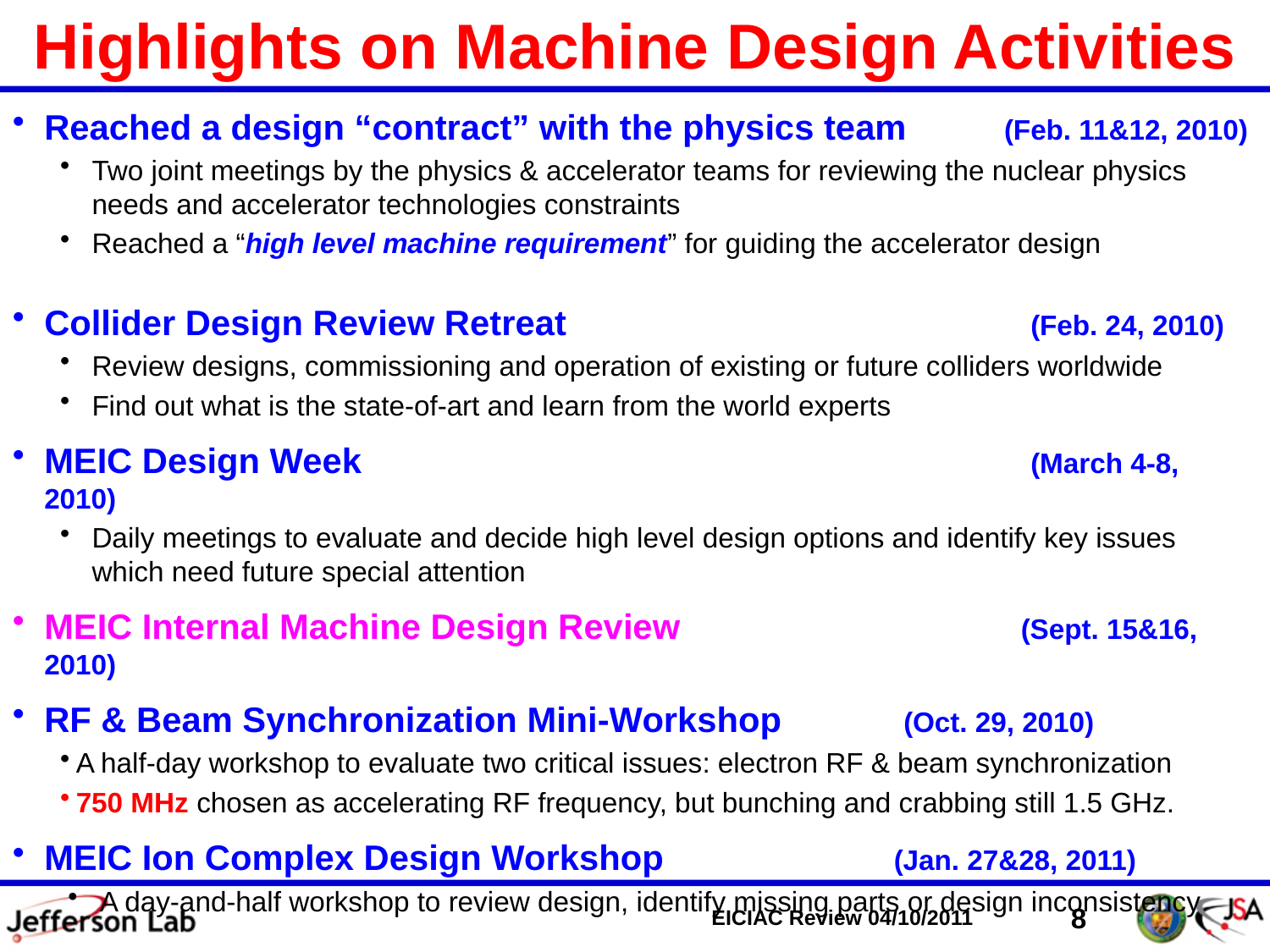

# Highlights on Machine Design Activities
Reached a design “contract” with the physics team          (Feb. 11&12, 2010)
Two joint meetings by the physics & accelerator teams for reviewing the nuclear physics needs and accelerator technologies constraints
Reached a “high level machine requirement” for guiding the accelerator design

Collider Design Review Retreat			          (Feb. 24, 2010)
Review designs, commissioning and operation of existing or future colliders worldwide
Find out what is the state-of-art and learn from the world experts

MEIC Design Week 					          (March 4-8, 2010)
Daily meetings to evaluate and decide high level design options and identify key issues which need future special attention

MEIC Internal Machine Design Review 		         (Sept. 15&16, 2010)

RF & Beam Synchronization Mini-Workshop	          (Oct. 29, 2010)
A half-day workshop to evaluate two critical issues: electron RF & beam synchronization
750 MHz chosen as accelerating RF frequency, but bunching and crabbing still 1.5 GHz.

MEIC Ion Complex Design Workshop		         (Jan. 27&28, 2011)
A day-and-half workshop to review design, identify missing parts or design inconsistency